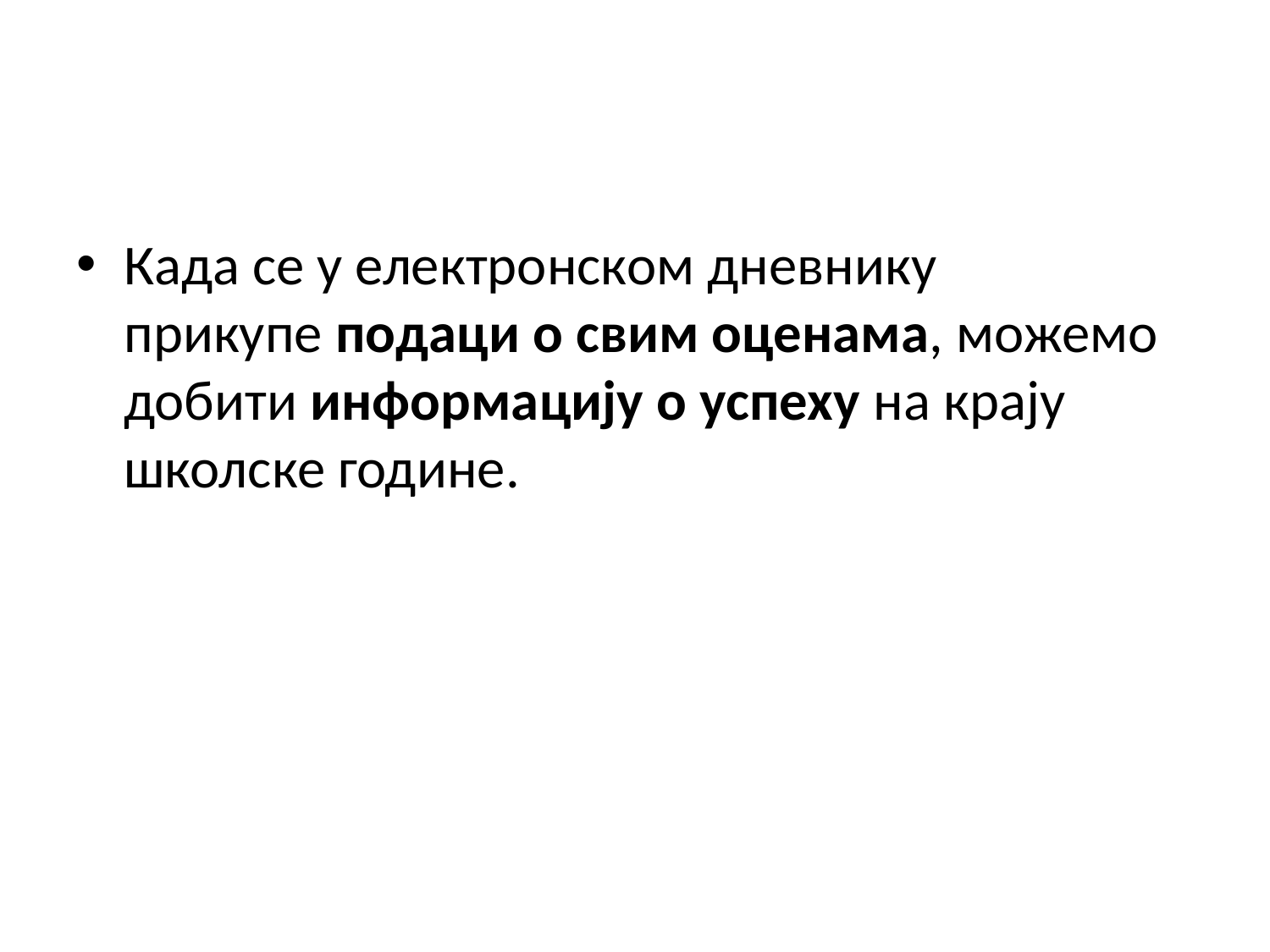

#
Када се у електронском дневнику прикупе подаци о свим оценама, можемо добити информацију о успеху на крају школске године.